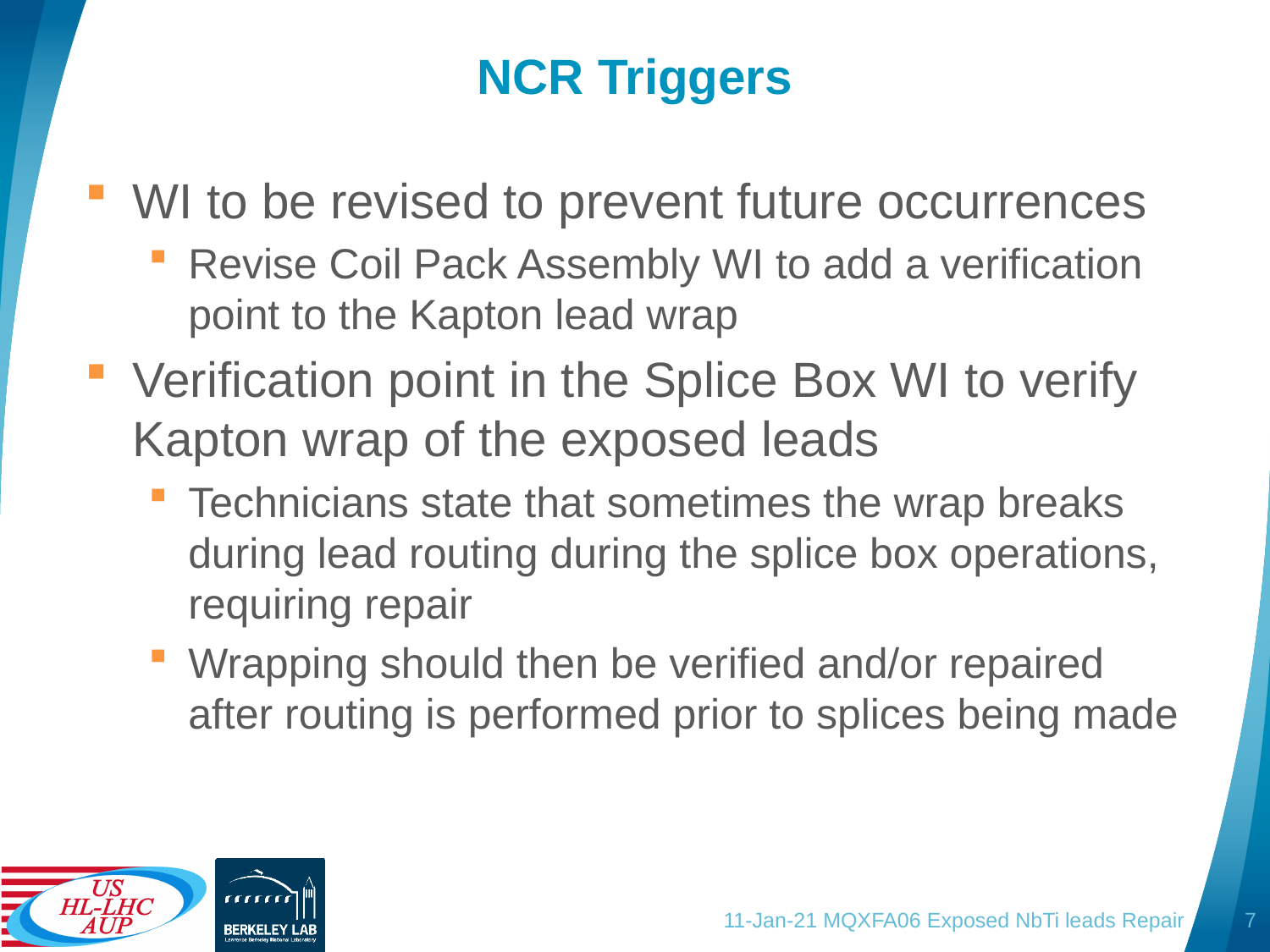

# NCR Triggers
WI to be revised to prevent future occurrences
Revise Coil Pack Assembly WI to add a verification point to the Kapton lead wrap
Verification point in the Splice Box WI to verify Kapton wrap of the exposed leads
Technicians state that sometimes the wrap breaks during lead routing during the splice box operations, requiring repair
Wrapping should then be verified and/or repaired after routing is performed prior to splices being made

11-Jan-21 MQXFA06 Exposed NbTi leads Repair
7